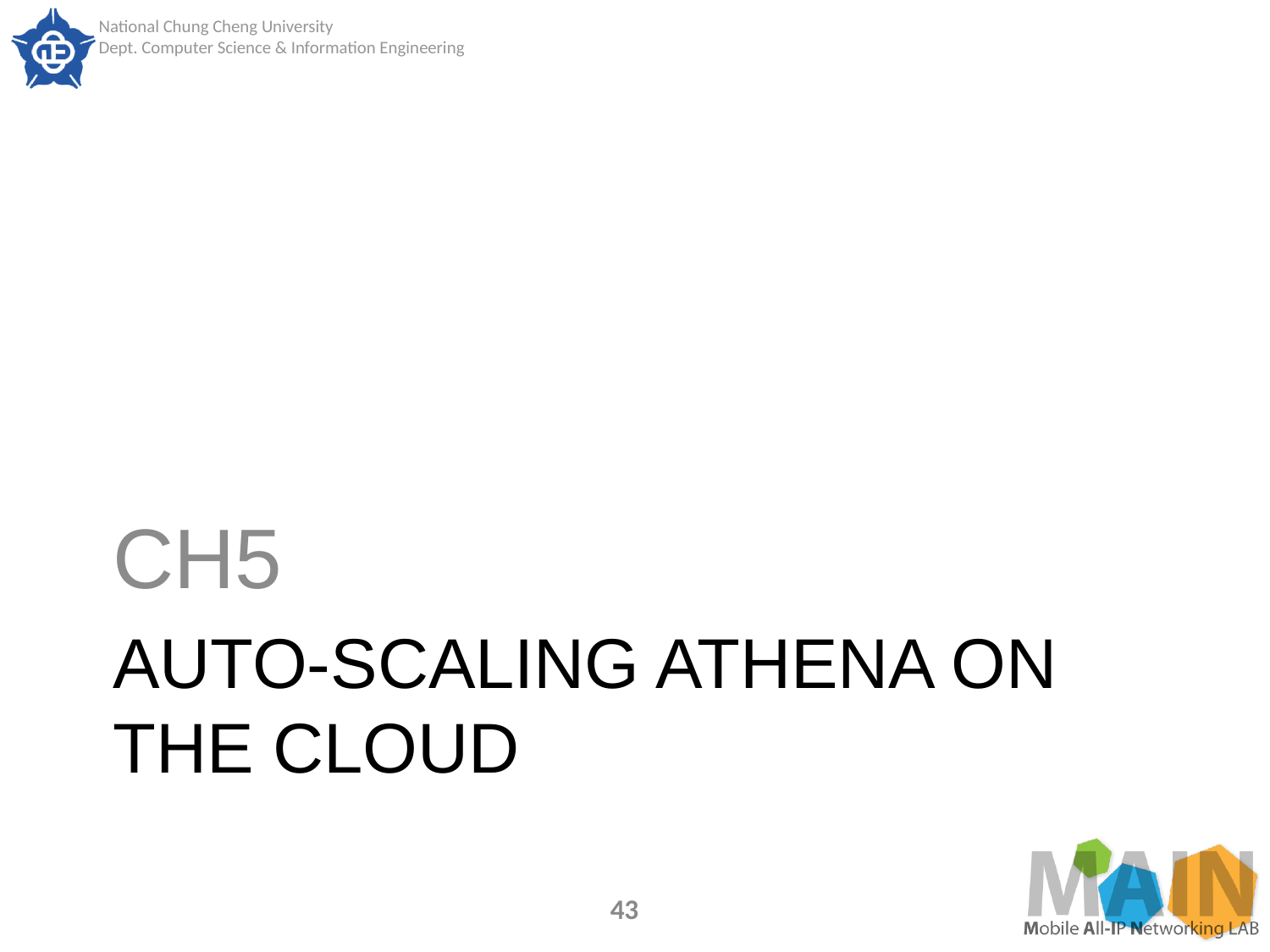

CH5
# AUTO-SCALING ATHENA ON THE CLOUD
43